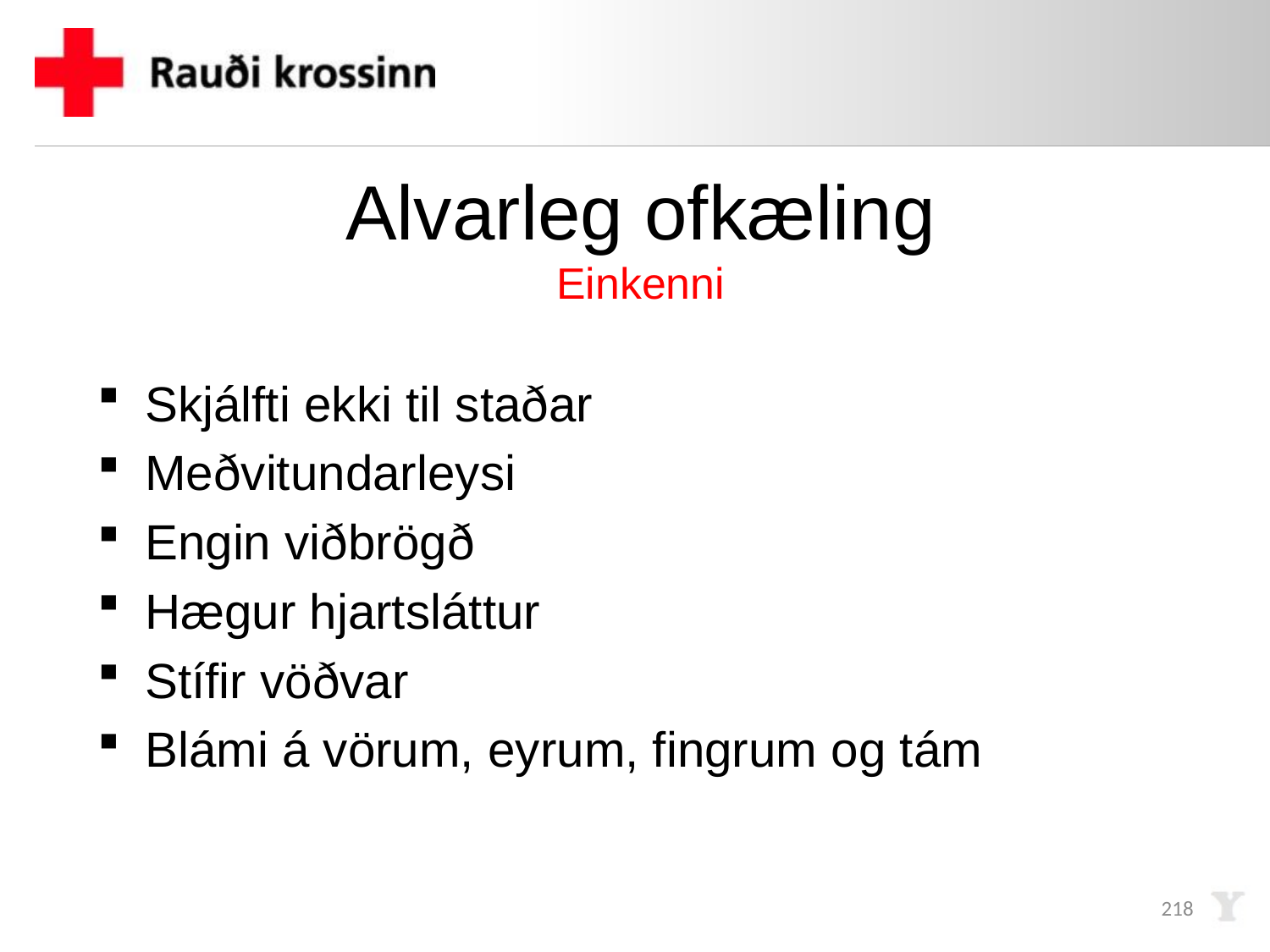

# Alvarleg ofkæling Einkenni
Skjálfti ekki til staðar
Meðvitundarleysi
Engin viðbrögð
Hægur hjartsláttur
Stífir vöðvar
Blámi á vörum, eyrum, fingrum og tám
218